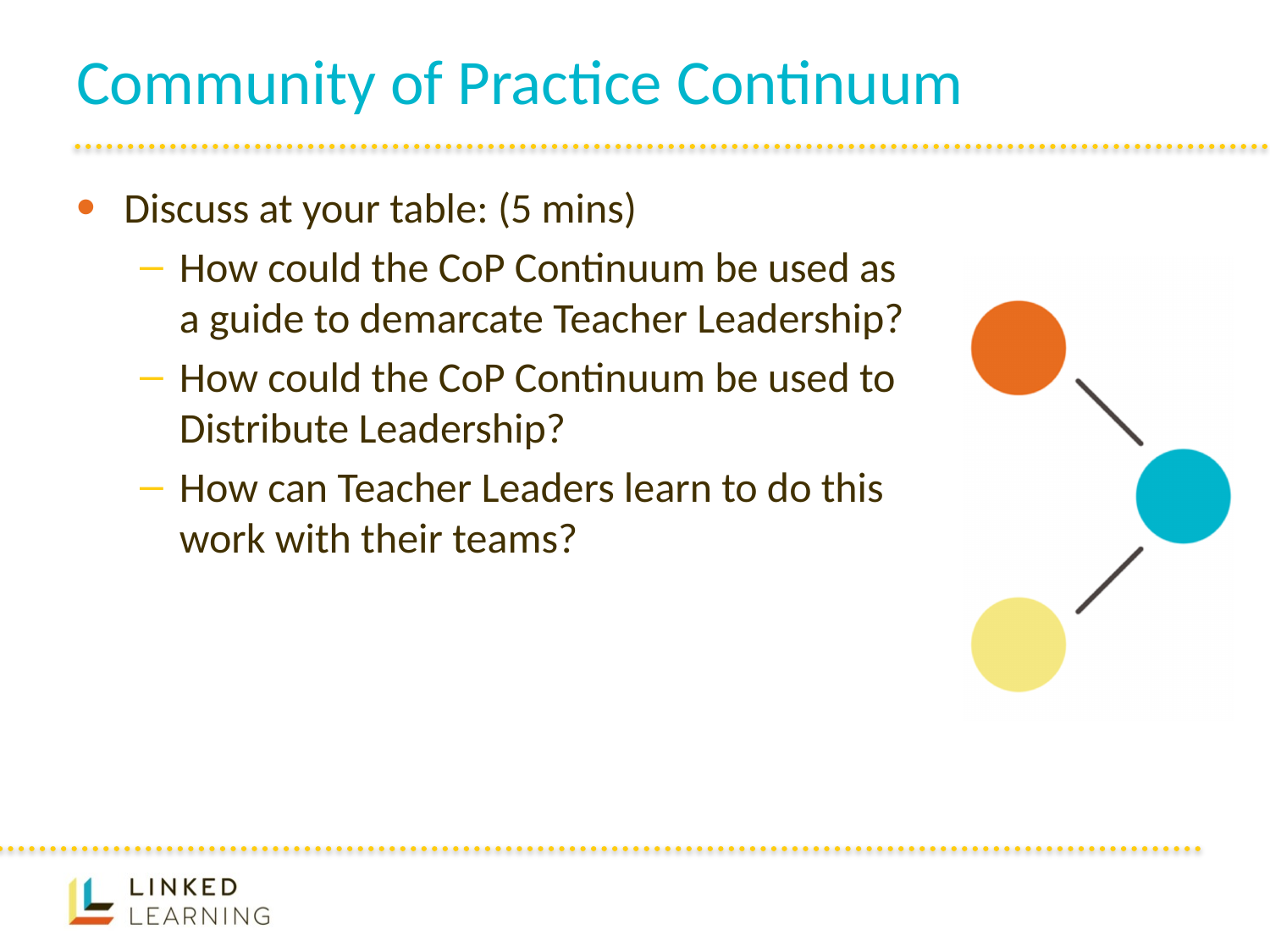

# Community of Practice Continuum
Discuss at your table: (5 mins)
How could the CoP Continuum be used as a guide to demarcate Teacher Leadership?
How could the CoP Continuum be used to Distribute Leadership?
How can Teacher Leaders learn to do this work with their teams?